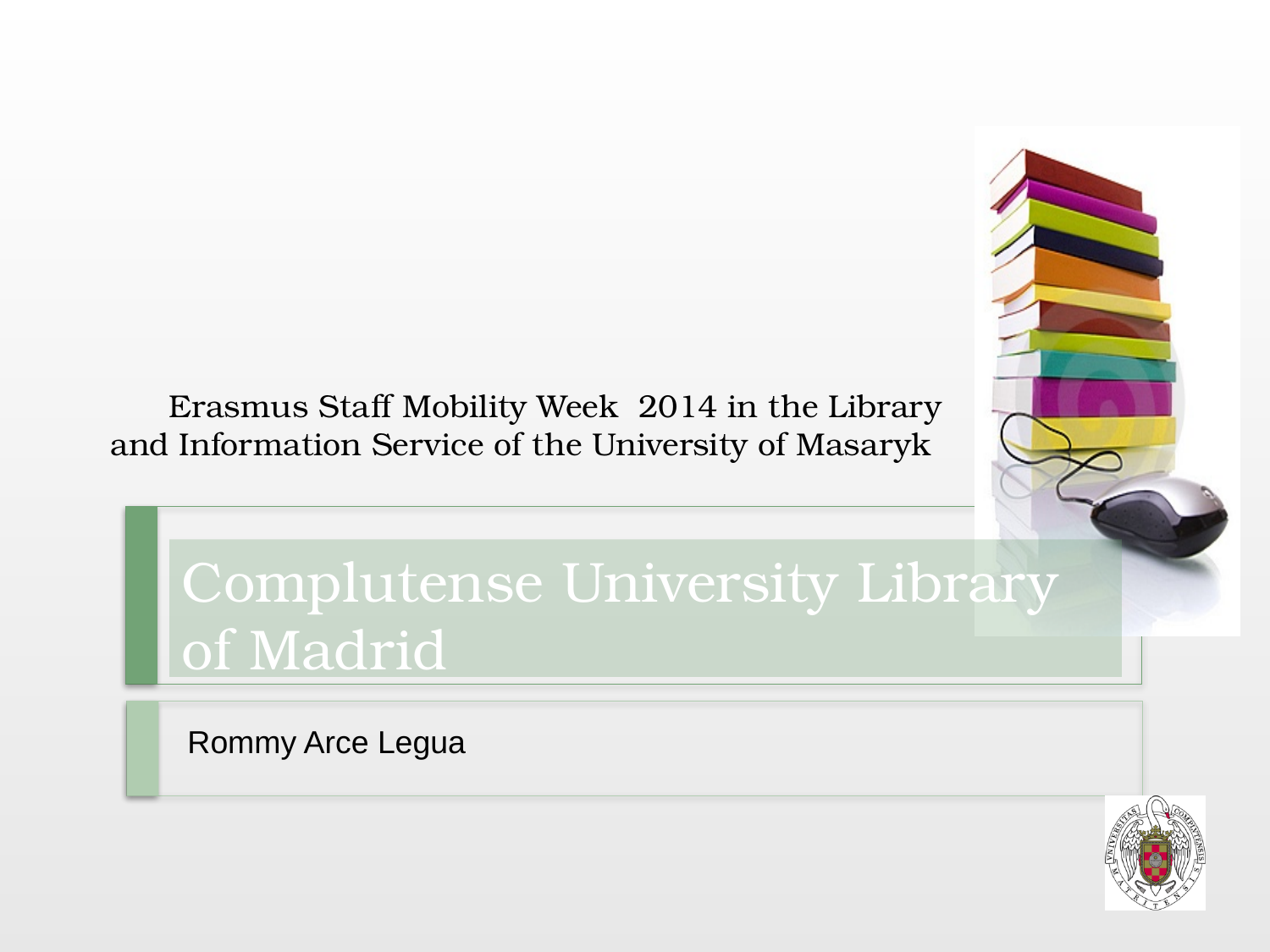

Erasmus Staff Mobility Week  2014 in the Library and Information Service of the University of Masaryk
# Complutense University Library of Madrid
Rommy Arce Legua